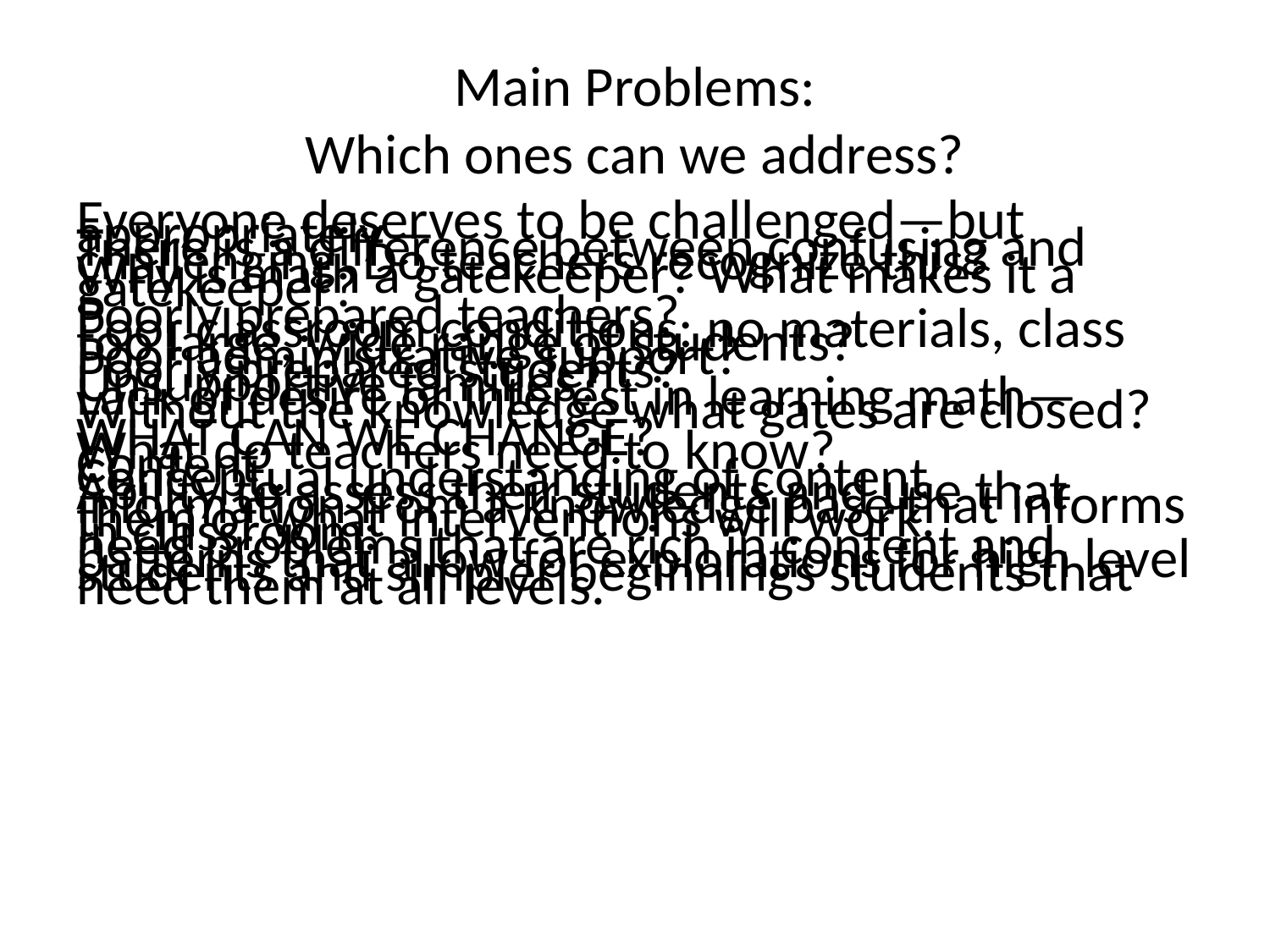

# Main Problems: Which ones can we address?
Everyone deserves to be challenged—but appropriately—
There is a difference between confusing and challenging. Do teachers recognize this?
Why is math a gatekeeper? What makes it a gatekeeper?

Poorly prepared teachers?
Poor classroom conditions: no materials, class too large, wide range of students?
Poor administrative support?
Poorly prepared students?
Unsupportive families?
Lack of desire or interest in learning math—
Without the knowledge what gates are closed?

WHAT CAN WE CHANGE?
What do teachers need to know?
Content
Conceptual understanding of content
Ability to assess their students and use that information from a knowledge base that informs them of what interventions will work.
In classroom:
need problems that are rich in content and patterns that allow for explorations for high level students and simpler beginnings students that need them at all levels.